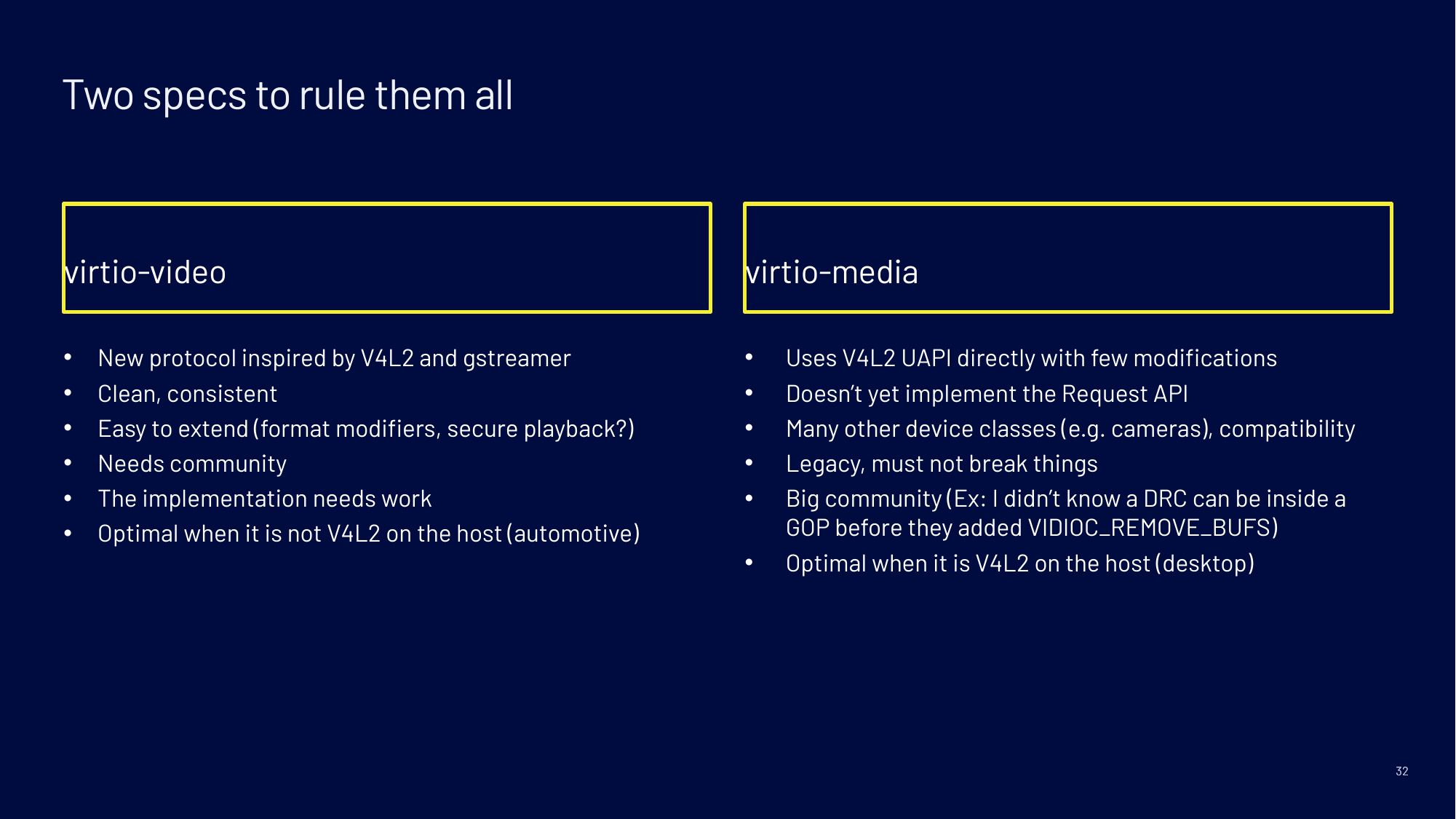

# Two specs to rule them all
virtio-video
virtio-media
New protocol inspired by V4L2 and gstreamer
Clean, consistent
Easy to extend (format modifiers, secure playback?)
Needs community
The implementation needs work
Optimal when it is not V4L2 on the host (automotive)
Uses V4L2 UAPI directly with few modifications
Doesn’t yet implement the Request API
Many other device classes (e.g. cameras), compatibility
Legacy, must not break things
Big community (Ex: I didn’t know a DRC can be inside a GOP before they added VIDIOC_REMOVE_BUFS)
Optimal when it is V4L2 on the host (desktop)